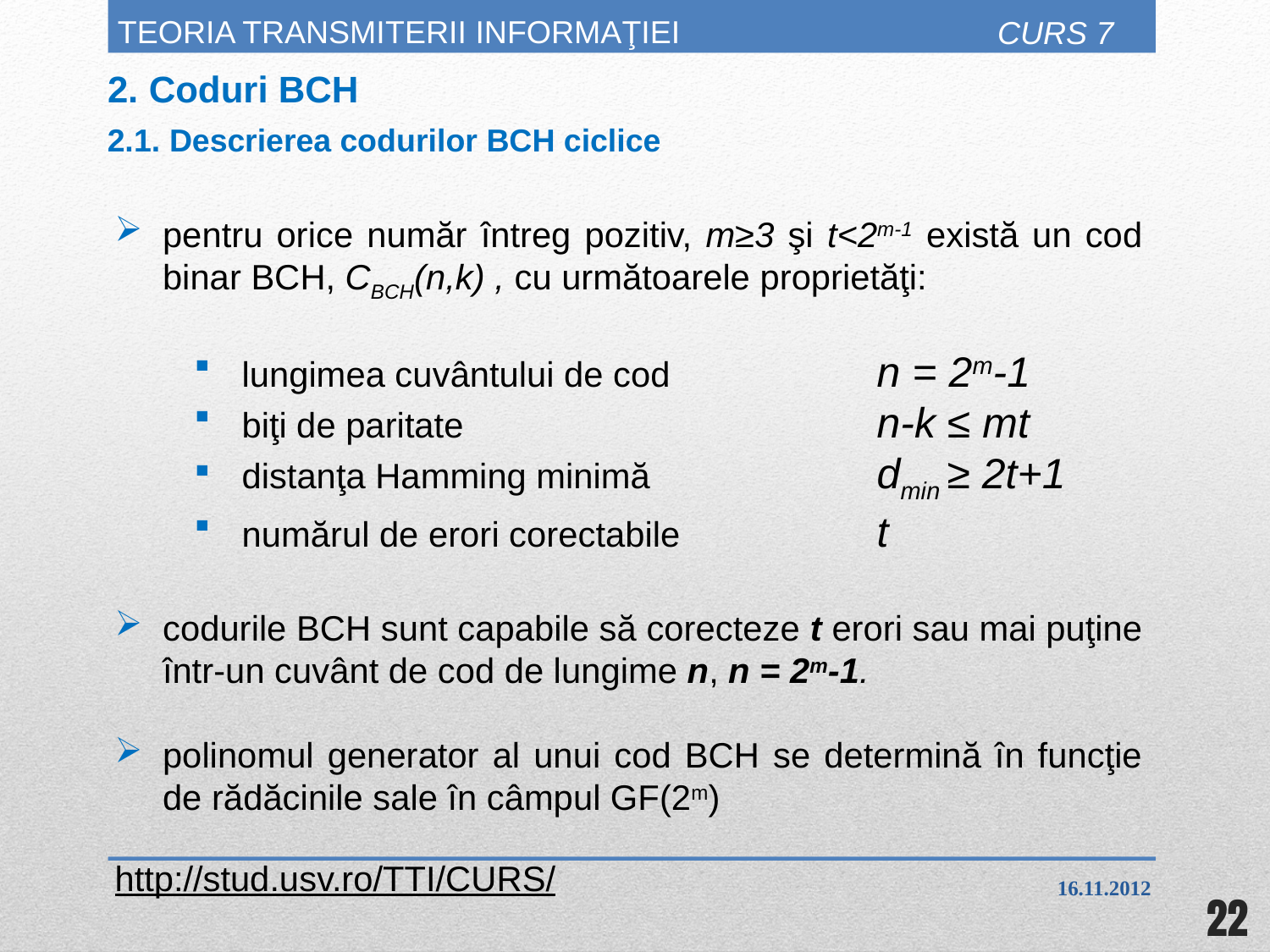

# TEORIA TRANSMITERII INFORMAŢIEI
CURS 7
2. Coduri BCH
2.1. Descrierea codurilor BCH ciclice
pentru orice număr întreg pozitiv, m≥3 şi t<2m-1 există un cod binar BCH, CBCH(n,k) , cu următoarele proprietăţi:

lungimea cuvântului de cod		n = 2m-1
biţi de paritate				n-k ≤ mt
distanţa Hamming minimă		dmin ≥ 2t+1
numărul de erori corectabile 		t

codurile BCH sunt capabile să corecteze t erori sau mai puţine într-un cuvânt de cod de lungime n, n = 2m-1.

polinomul generator al unui cod BCH se determină în funcţie de rădăcinile sale în câmpul GF(2m)
http://stud.usv.ro/TTI/CURS/
16.11.2012
22